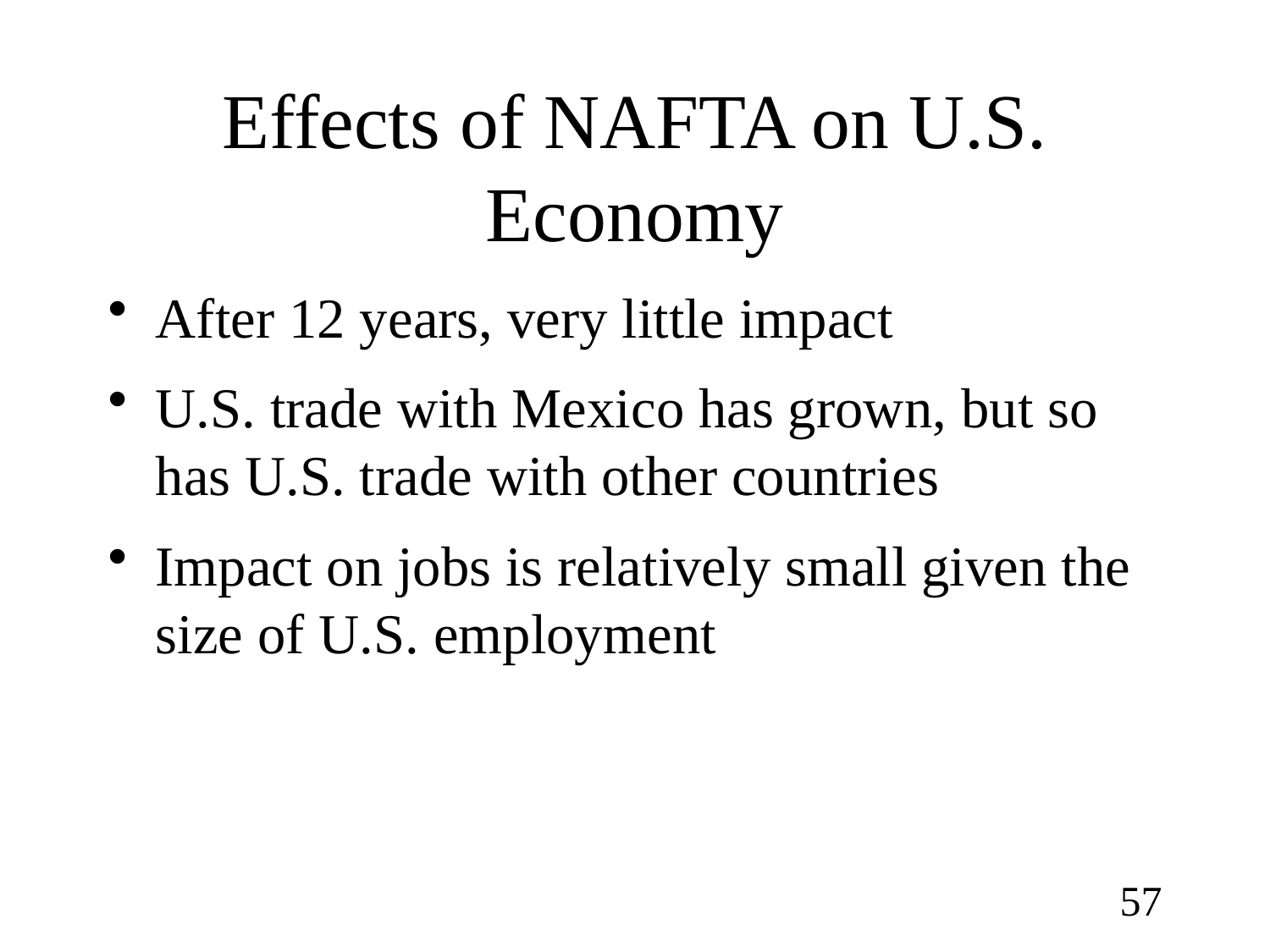

# Effects of NAFTA on U.S. Economy
After 12 years, very little impact
U.S. trade with Mexico has grown, but so has U.S. trade with other countries
Impact on jobs is relatively small given the size of U.S. employment
57